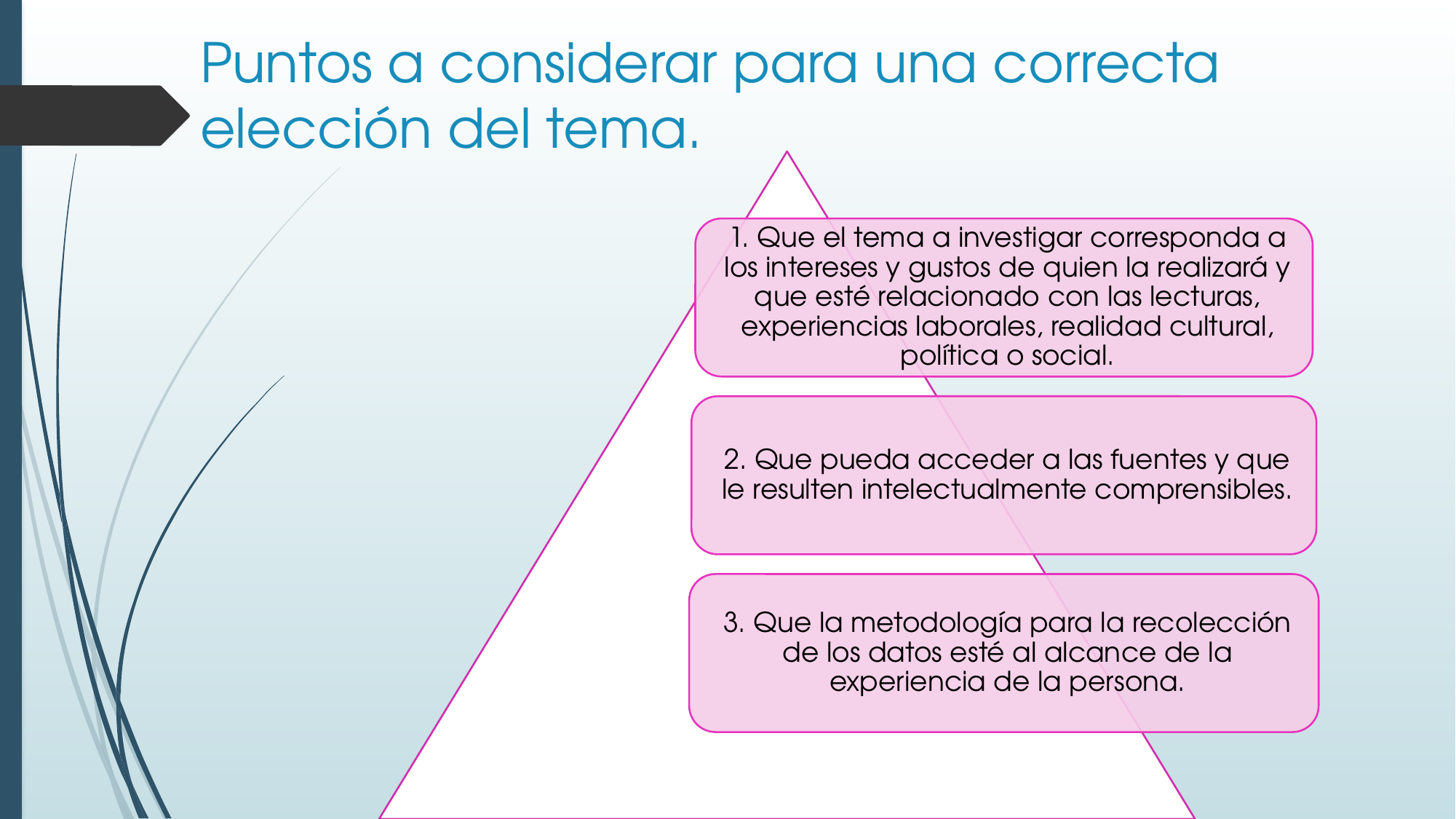

# Puntos a considerar para una correcta elección del tema.
1. Que el tema a investigar corresponda a los intereses y gustos de quien la realizará y que esté relacionado con las lecturas, experiencias laborales, realidad cultural, política o social.
2. Que pueda acceder a las fuentes y que le resulten intelectualmente comprensibles.
3. Que la metodología para la recolección de los datos esté al alcance de la experiencia de la persona.